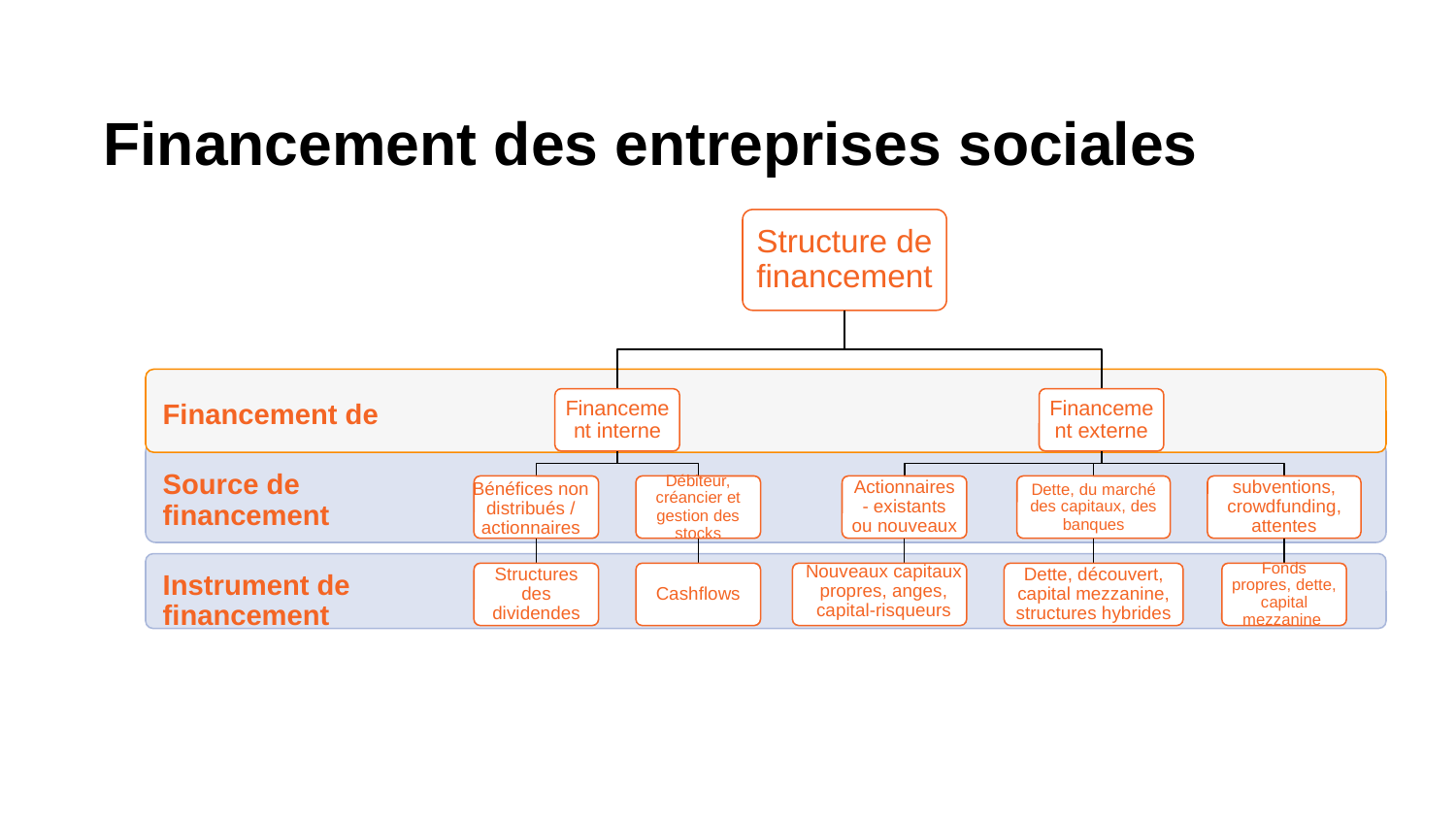

# Financement des entreprises sociales

Structure de financement

Financement de

Financement interne
Financement externe

Source de financement

Actionnaires - existants ou nouveaux
Dette, du marché des capitaux, des banques
subventions, crowdfunding, attentes
Bénéfices non distribués / actionnaires
Débiteur, créancier et gestion des stocks

Nouveaux capitaux propres, anges, capital-risqueurs
Instrument de financement

Structures des dividendes
Cashflows
Dette, découvert, capital mezzanine, structures hybrides
Fonds propres, dette, capital mezzanine